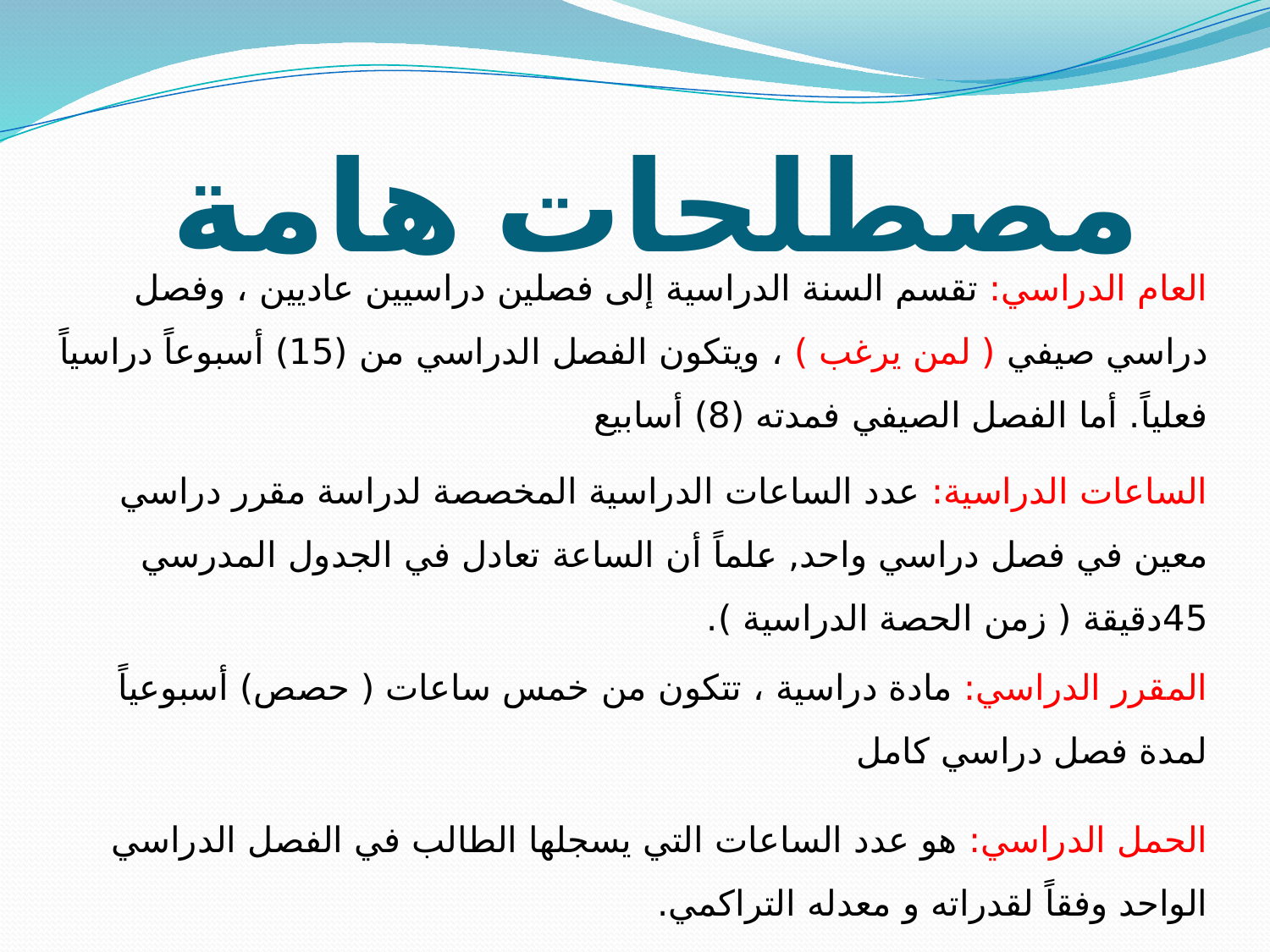

مصطلحات هامة
العام الدراسي: تقسم السنة الدراسية إلى فصلين دراسيين عاديين ، وفصل دراسي صيفي ( لمن يرغب ) ، ويتكون الفصل الدراسي من (15) أسبوعاً دراسياً فعلياً. أما الفصل الصيفي فمدته (8) أسابيع

الساعات الدراسية: عدد الساعات الدراسية المخصصة لدراسة مقرر دراسي معين في فصل دراسي واحد, علماً أن الساعة تعادل في الجدول المدرسي 45دقيقة ( زمن الحصة الدراسية ).

المقرر الدراسي: مادة دراسية ، تتكون من خمس ساعات ( حصص) أسبوعياً لمدة فصل دراسي كامل

الحمل الدراسي: هو عدد الساعات التي يسجلها الطالب في الفصل الدراسي الواحد وفقاً لقدراته و معدله التراكمي.

المتطلب السابق: هو مقرر دراسي يجب دراسته قبل التسجيل في المقرر الآخر الذي يعتمد عليه.